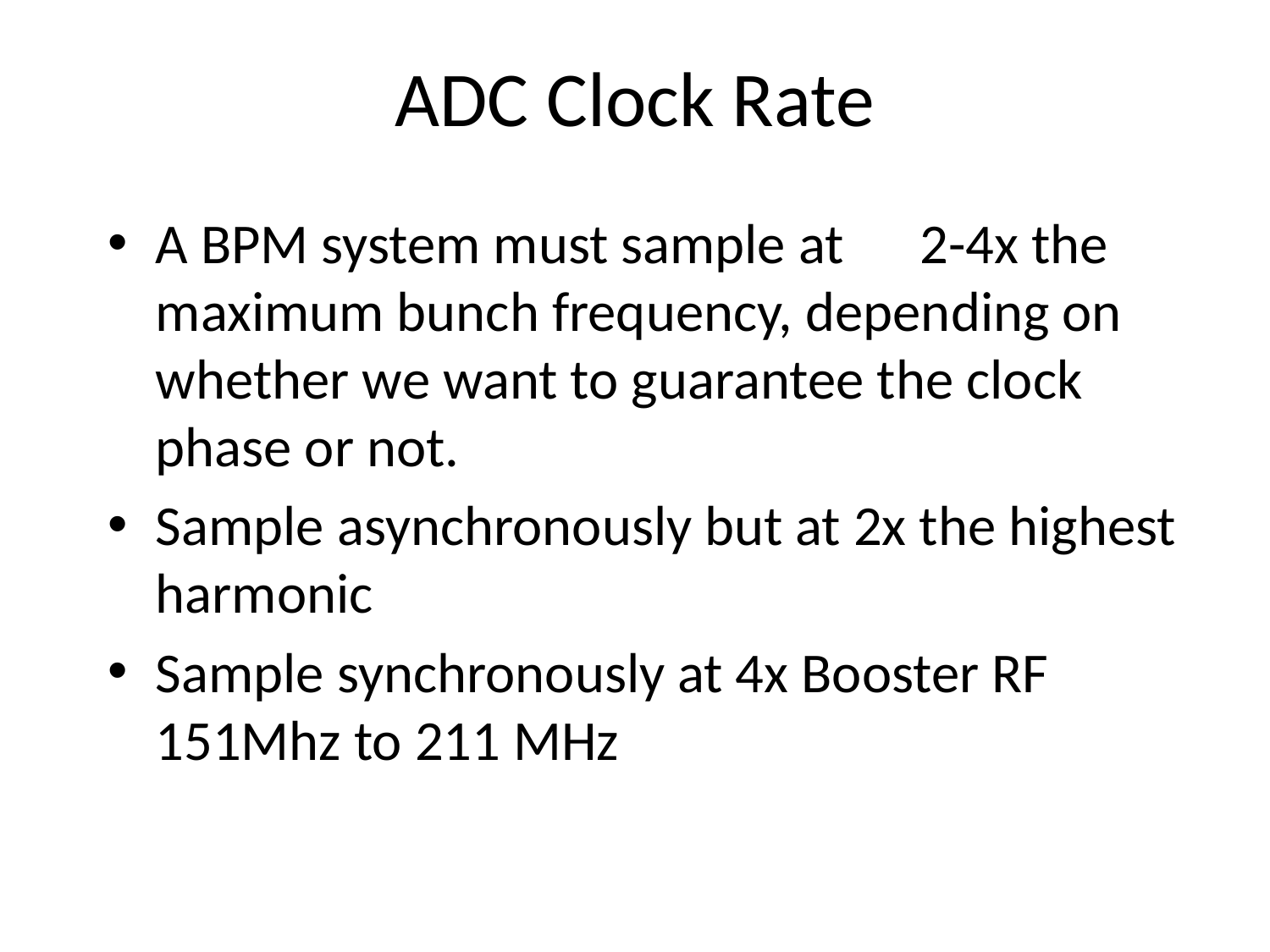

# ADC Clock Rate
A BPM system must sample at      2-4x the maximum bunch frequency, depending on whether we want to guarantee the clock phase or not.
Sample asynchronously but at 2x the highest harmonic
Sample synchronously at 4x Booster RF 151Mhz to 211 MHz